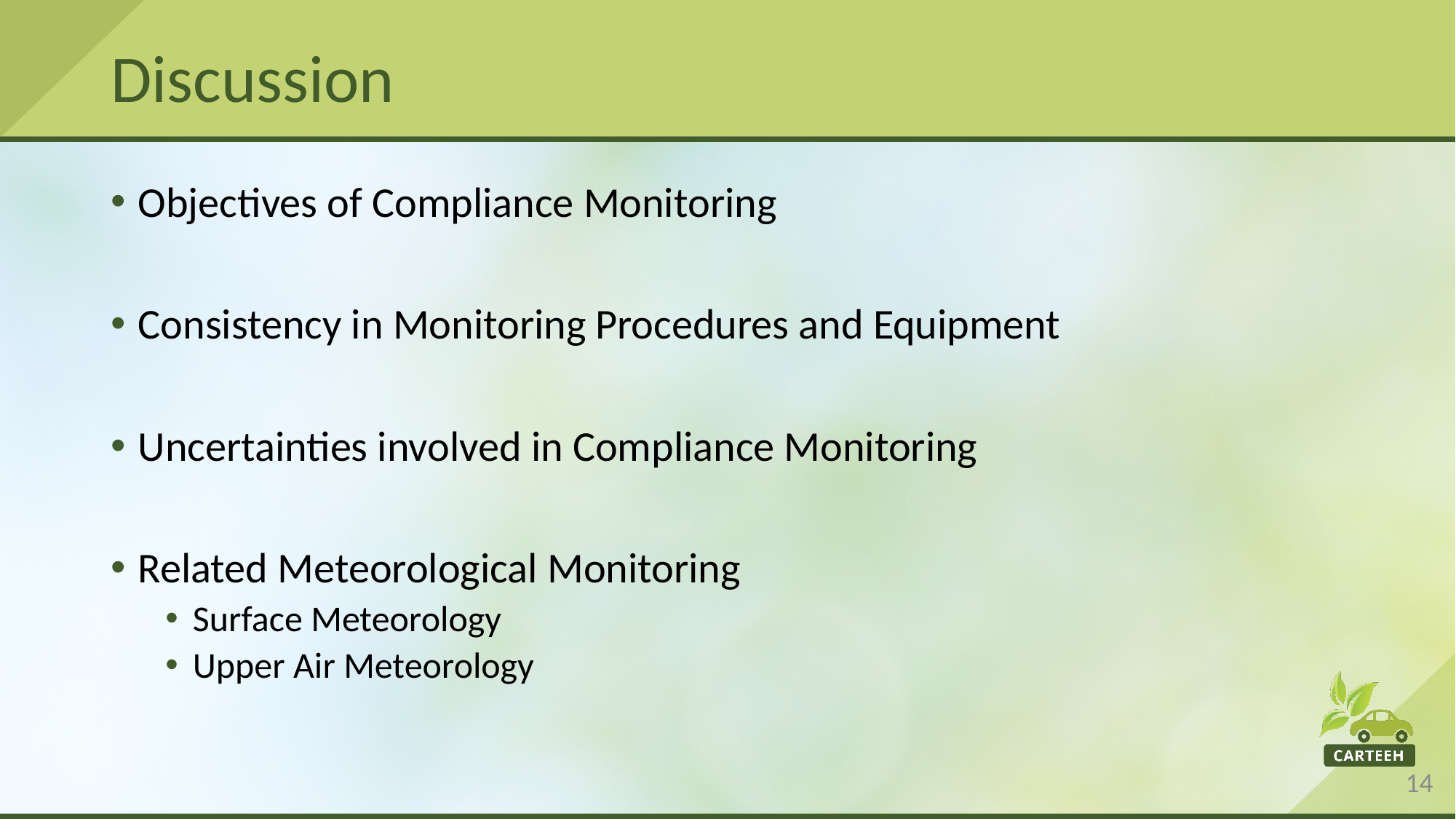

# Discussion
Objectives of Compliance Monitoring

Consistency in Monitoring Procedures and Equipment

Uncertainties involved in Compliance Monitoring

Related Meteorological Monitoring
Surface Meteorology
Upper Air Meteorology